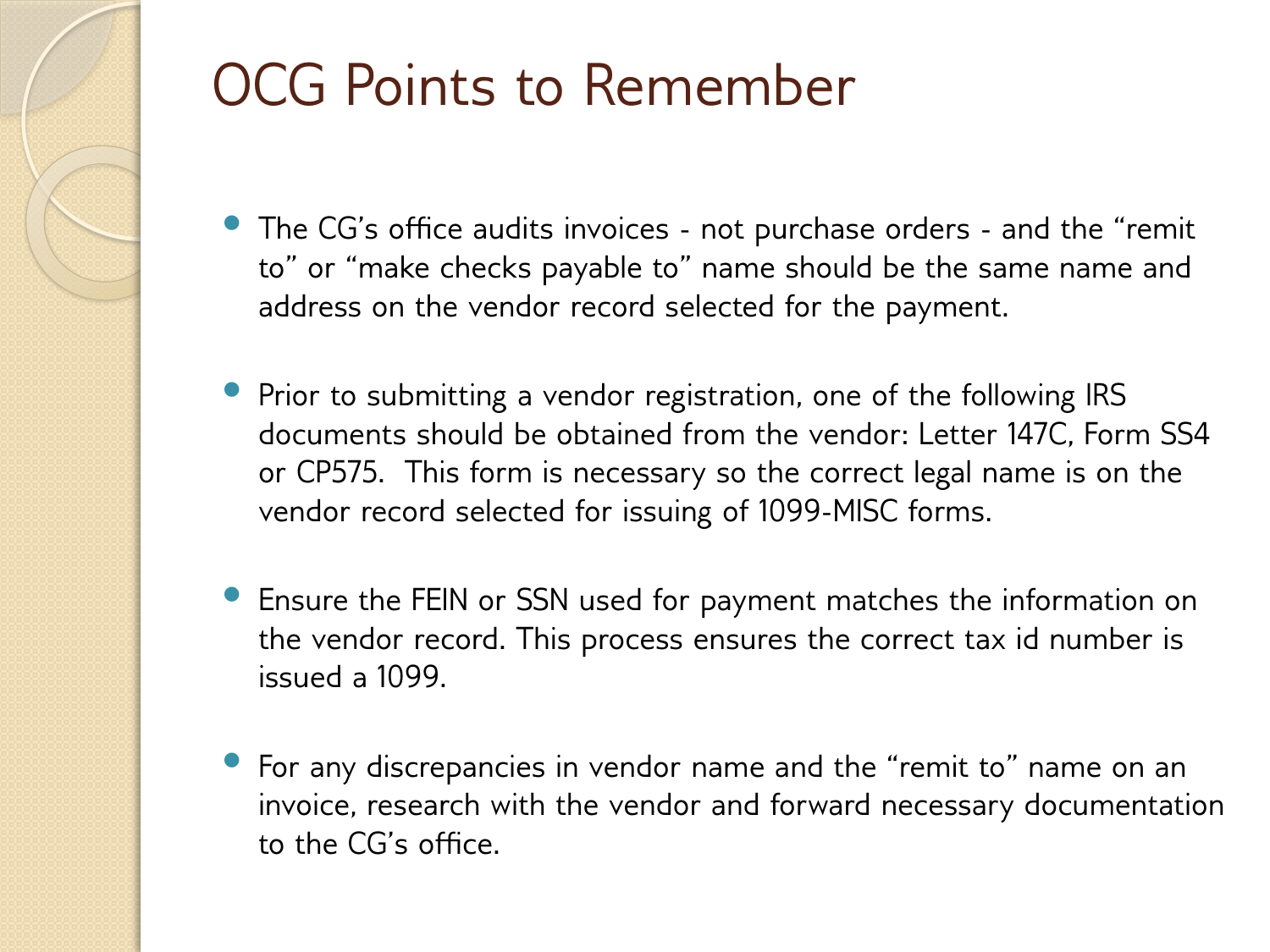

# OCG Points to Remember
The CG’s office audits invoices - not purchase orders - and the “remit to” or “make checks payable to” name should be the same name and address on the vendor record selected for the payment.

Prior to submitting a vendor registration, one of the following IRS documents should be obtained from the vendor: Letter 147C, Form SS4 or CP575.  This form is necessary so the correct legal name is on the vendor record selected for issuing of 1099-MISC forms.

Ensure the FEIN or SSN used for payment matches the information on the vendor record. This process ensures the correct tax id number is issued a 1099.

For any discrepancies in vendor name and the “remit to” name on an invoice, research with the vendor and forward necessary documentation to the CG’s office.